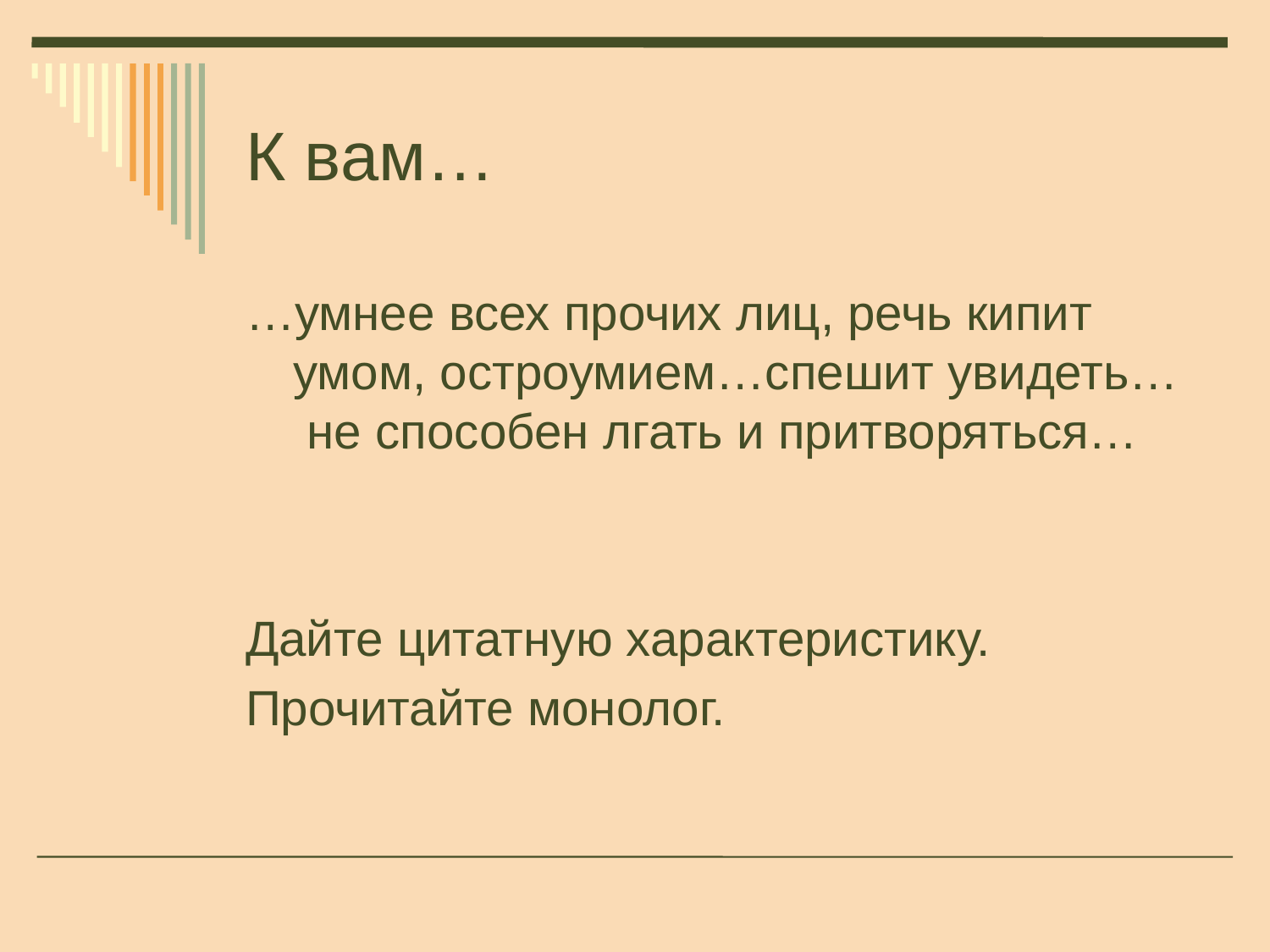

# К вам…
…умнее всех прочих лиц, речь кипит умом, остроумием…спешит увидеть…   не способен лгать и притворяться…

Дайте цитатную характеристику.
Прочитайте монолог.